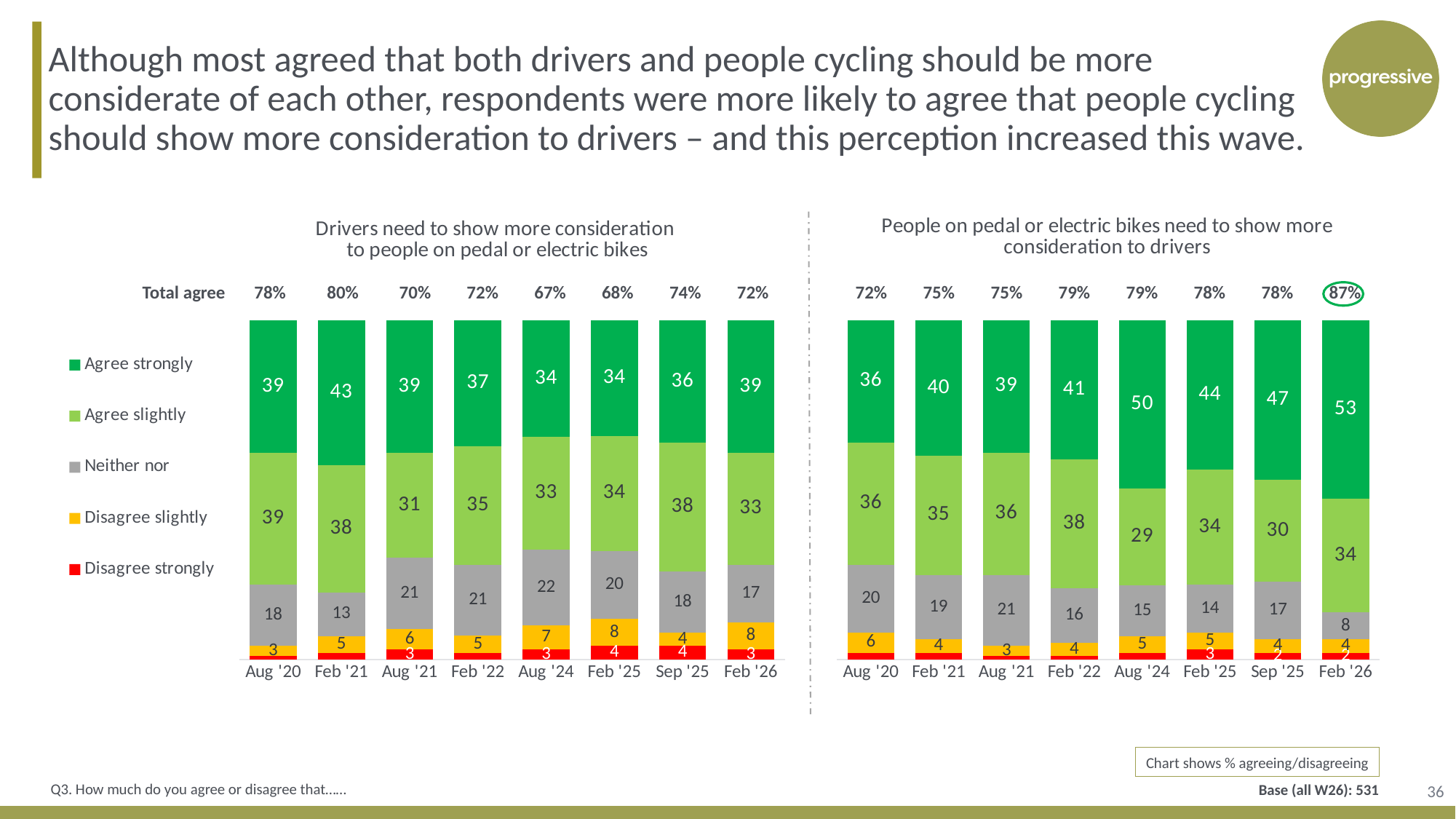

Although most agreed that both drivers and people cycling should be more considerate of each other, respondents were more likely to agree that people cycling should show more consideration to drivers – and this perception increased this wave.

### Chart: People on pedal or electric bikes need to show more consideration to drivers

| Category | Disagree strongly (-2) | Disagree slightly (-1) | Neither nor (0) | Agree slightly (+1) | Agree strongly (+2) |
|---|---|---|---|---|---|
| Feb '26 | 2.0 | 4.0 | 8.0 | 34.0 | 53.0 |
| Sep '25 | 2.0 | 4.0 | 17.0 | 30.0 | 47.0 |
| Feb '25 | 3.0 | 5.0 | 14.0 | 34.0 | 44.0 |
| Aug '24 | 2.0 | 5.0 | 15.0 | 29.0 | 50.0 |
| Feb '22 | 1.0 | 4.0 | 16.0 | 38.0 | 41.0 |
| Aug '21 | 1.0 | 3.0 | 21.0 | 36.0 | 39.0 |
| Feb '21 | 2.0 | 4.0 | 19.0 | 35.0 | 40.0 |
| Aug '20 | 2.0 | 6.0 | 20.0 | 36.0 | 36.0 |

### Chart: Drivers need to show more consideration
to people on pedal or electric bikes

| Category | Disagree strongly | Disagree slightly | Neither nor | Agree slightly | Agree strongly |
|---|---|---|---|---|---|
| Feb '26 | 3.0 | 8.0 | 17.0 | 33.0 | 39.0 |
| Sep '25 | 4.0 | 4.0 | 18.0 | 38.0 | 36.0 |
| Feb '25 | 4.0 | 8.0 | 20.0 | 34.0 | 34.0 |
| Aug '24 | 3.0 | 7.0 | 22.0 | 33.0 | 34.0 |
| Feb '22 | 2.0 | 5.0 | 21.0 | 35.0 | 37.0 |
| Aug '21 | 3.0 | 6.0 | 21.0 | 31.0 | 39.0 |
| Feb '21 | 2.0 | 5.0 | 13.0 | 38.0 | 43.0 |
| Aug '20 | 1.0 | 3.0 | 18.0 | 39.0 | 39.0 |
| 72% | 75% | 75% | 79% | 79% | 78% | 78% | 87% |
| --- | --- | --- | --- | --- | --- | --- | --- |
| Total agree | 78% | 80% | 70% | 72% | 67% | 68% | 74% | 72% |
| --- | --- | --- | --- | --- | --- | --- | --- | --- |

Chart shows % agreeing/disagreeing
36
Base (all W26): 531
Q3. How much do you agree or disagree that……